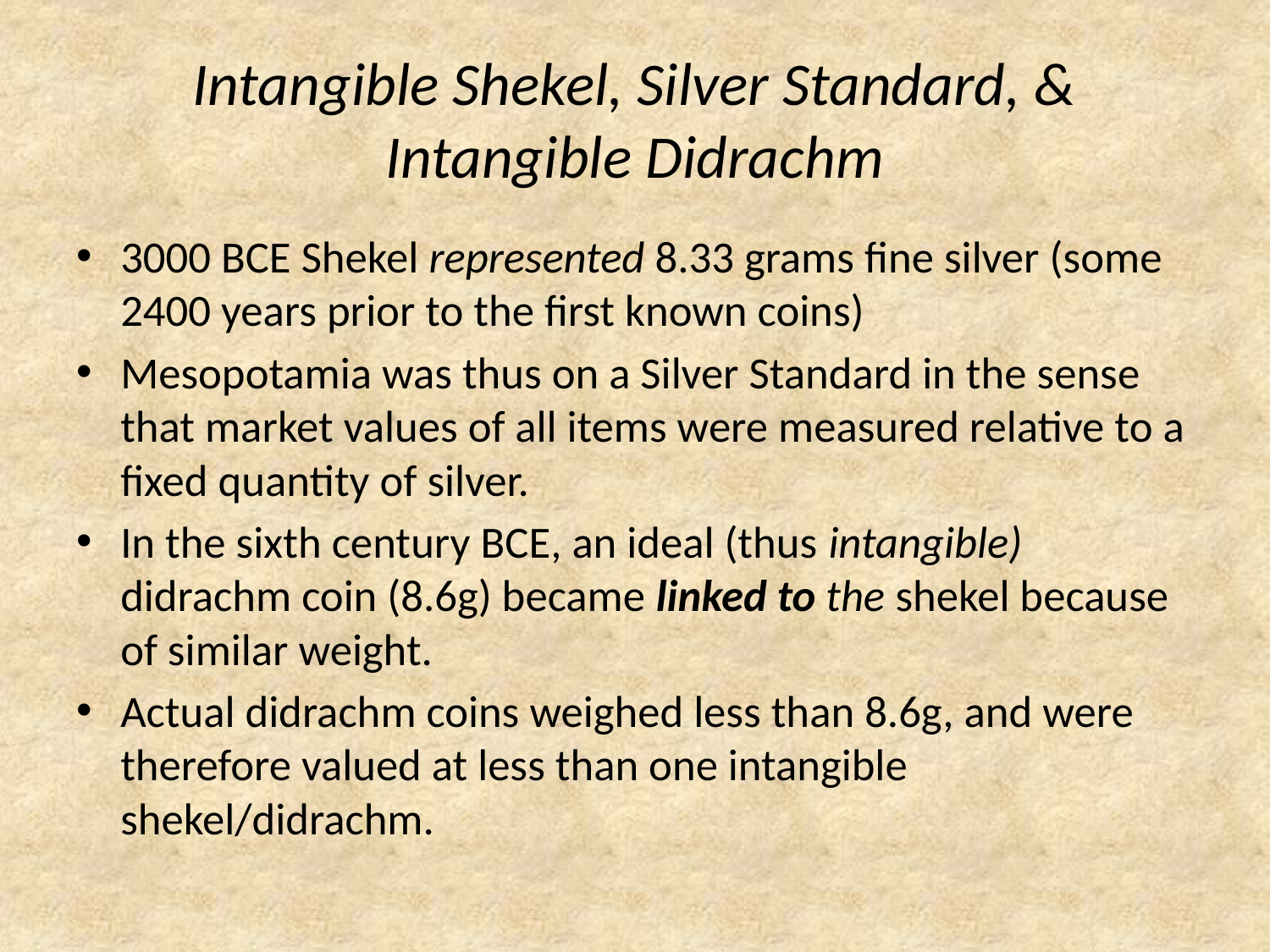

# Intangible Shekel, Silver Standard, & Intangible Didrachm
3000 BCE Shekel represented 8.33 grams fine silver (some 2400 years prior to the first known coins)
Mesopotamia was thus on a Silver Standard in the sense that market values of all items were measured relative to a fixed quantity of silver.
In the sixth century BCE, an ideal (thus intangible) didrachm coin (8.6g) became linked to the shekel because of similar weight.
Actual didrachm coins weighed less than 8.6g, and were therefore valued at less than one intangible shekel/didrachm.